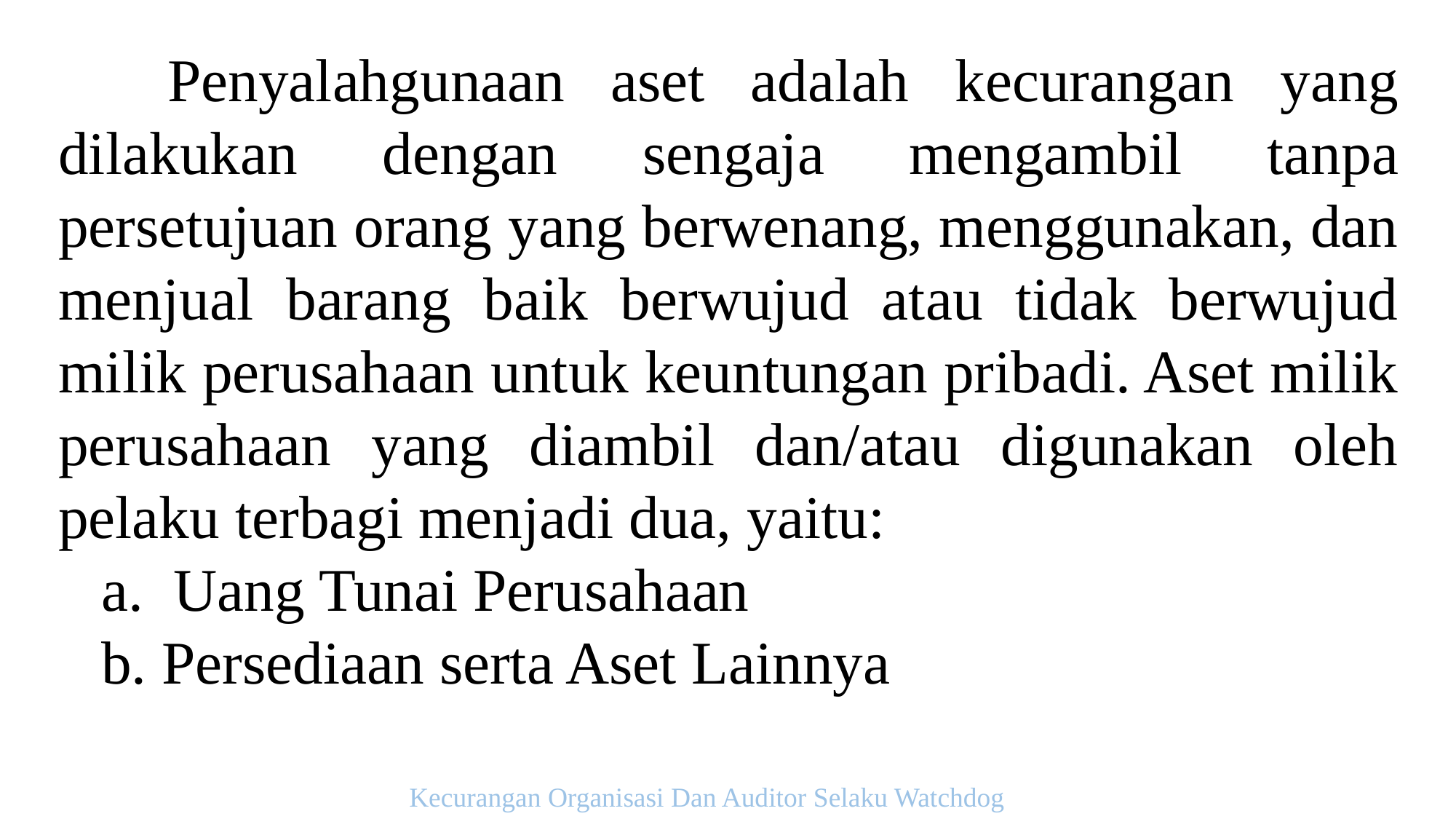

Penyalahgunaan aset adalah kecurangan yang dilakukan dengan sengaja mengambil tanpa persetujuan orang yang berwenang, menggunakan, dan menjual barang baik berwujud atau tidak berwujud milik perusahaan untuk keuntungan pribadi. Aset milik perusahaan yang diambil dan/atau digunakan oleh pelaku terbagi menjadi dua, yaitu:
  Uang Tunai Perusahaan
 Persediaan serta Aset Lainnya
Kecurangan Organisasi Dan Auditor Selaku Watchdog